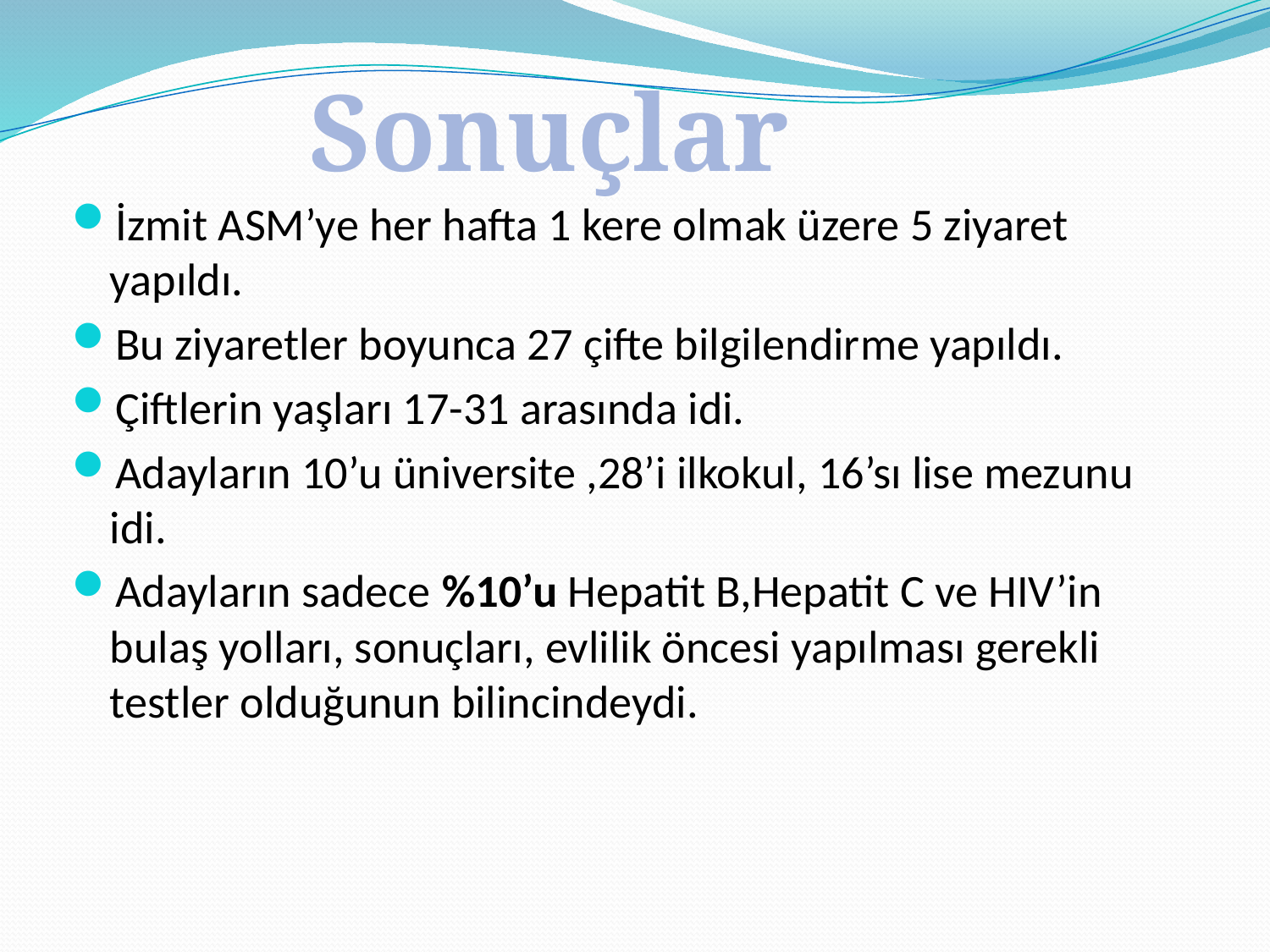

Sonuçlar
İzmit ASM’ye her hafta 1 kere olmak üzere 5 ziyaret yapıldı.
Bu ziyaretler boyunca 27 çifte bilgilendirme yapıldı.
Çiftlerin yaşları 17-31 arasında idi.
Adayların 10’u üniversite ,28’i ilkokul, 16’sı lise mezunu idi.
Adayların sadece %10’u Hepatit B,Hepatit C ve HIV’in bulaş yolları, sonuçları, evlilik öncesi yapılması gerekli testler olduğunun bilincindeydi.